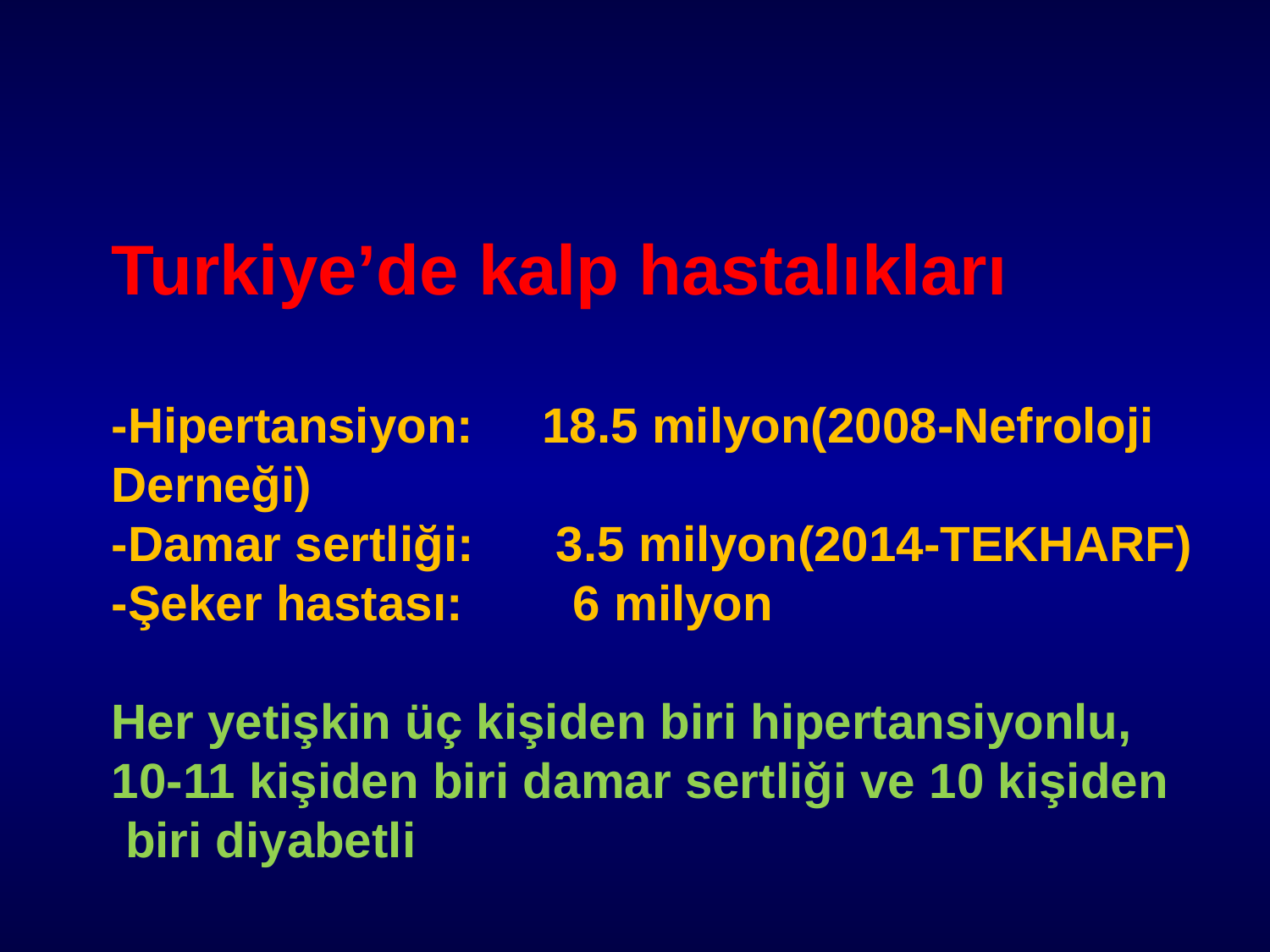

Turkiye’de kalp hastalıkları

-Hipertansiyon:     18.5 milyon(2008-Nefroloji Derneği)
-Damar sertliği:      3.5 milyon(2014-TEKHARF)
-Şeker hastası:        6 milyon

Her yetişkin üç kişiden biri hipertansiyonlu,
10-11 kişiden biri damar sertliği ve 10 kişiden
 biri diyabetli